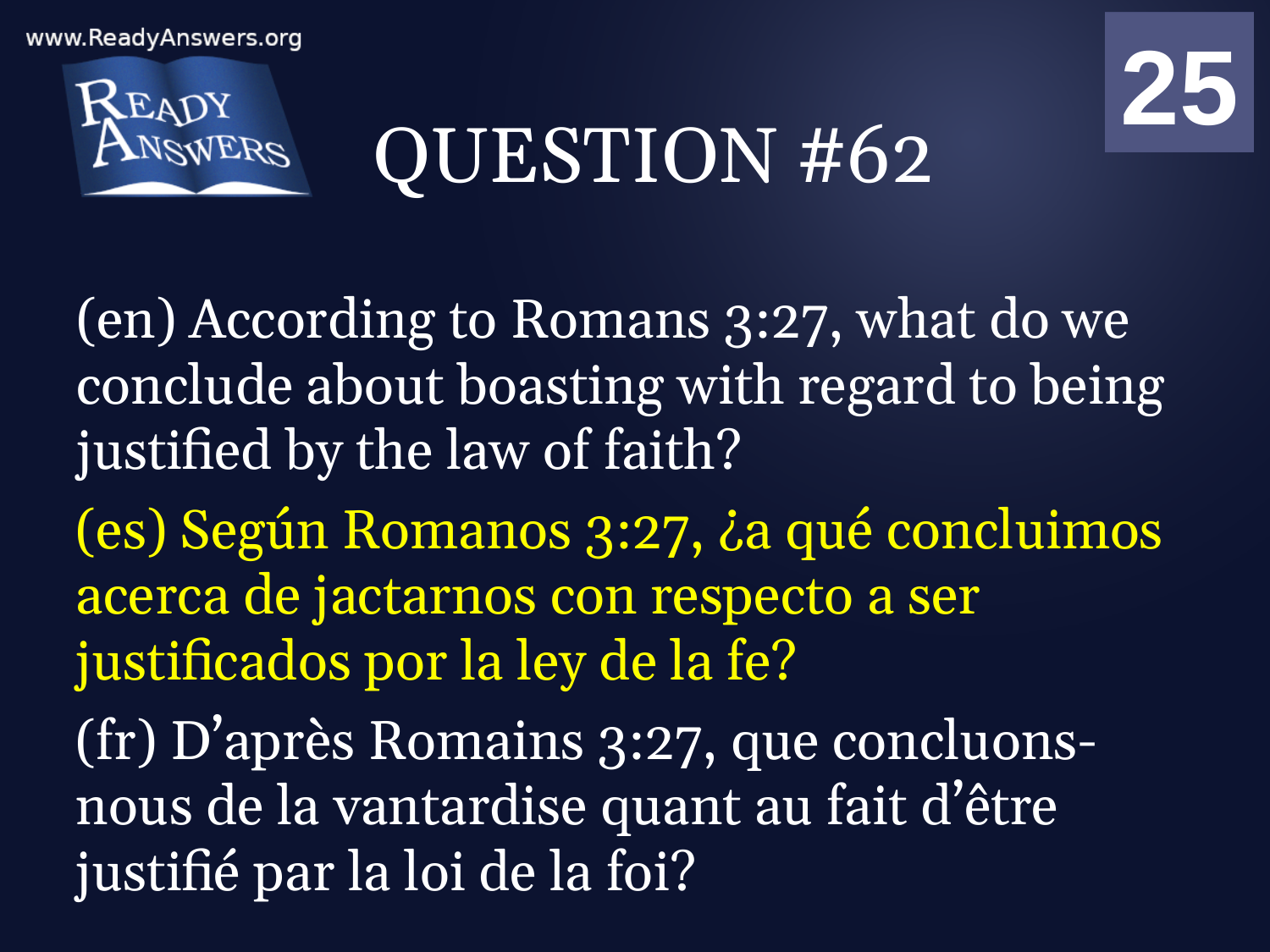

01
02
03
04
05
06
07
08
09
10
11
12
13
14
15
16
17
18
19
20
21
22
23
24
25
00
# QUESTION #62
(en) According to Romans 3:27, what do we conclude about boasting with regard to being justified by the law of faith?
(es) Según Romanos 3:27, ¿a qué concluimos acerca de jactarnos con respecto a ser justificados por la ley de la fe?
(fr) D’après Romains 3:27, que concluons-nous de la vantardise quant au fait d’être justifié par la loi de la foi?